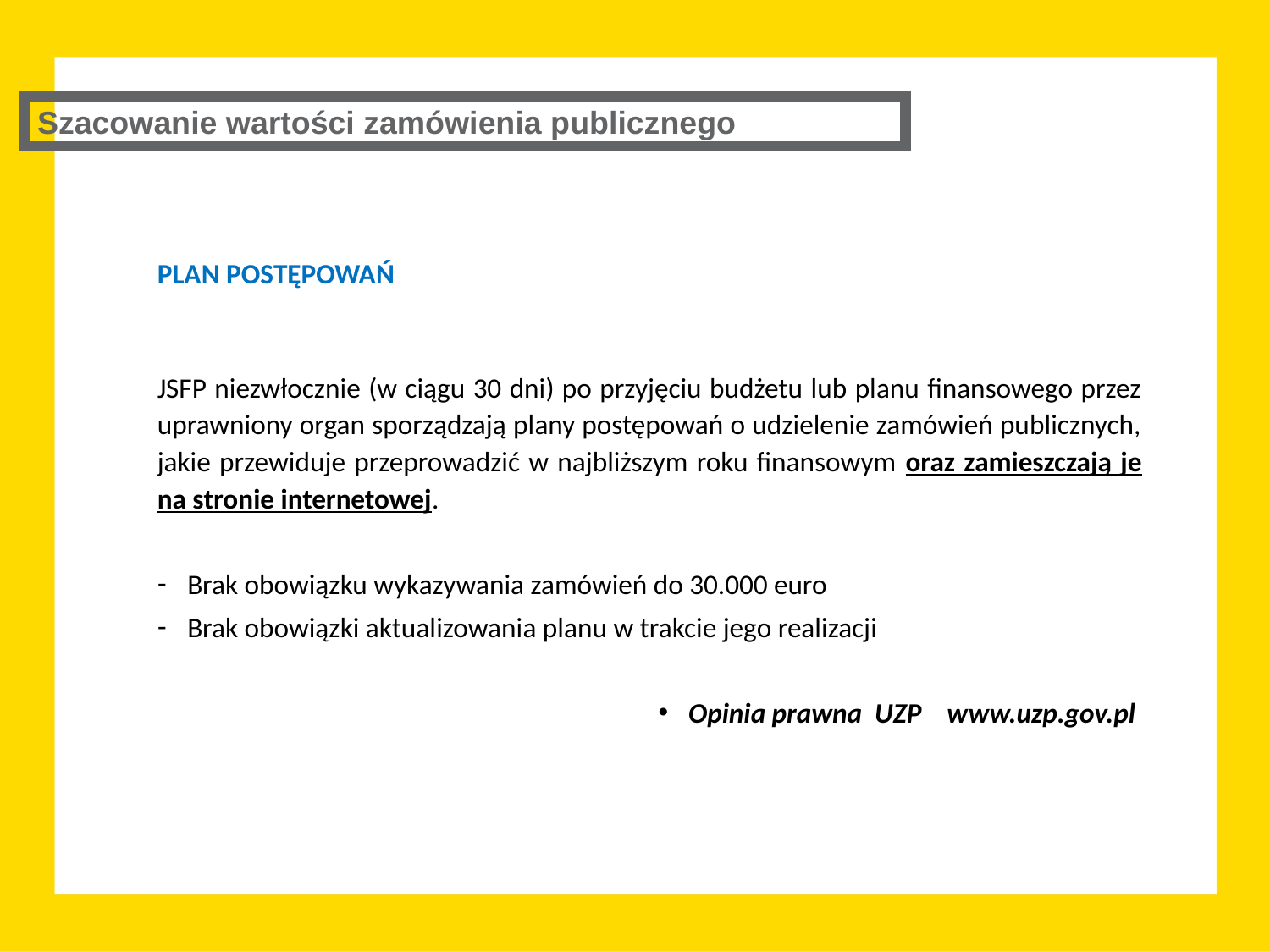

Szacowanie wartości zamówienia publicznego
PLAN POSTĘPOWAŃ
JSFP niezwłocznie (w ciągu 30 dni) po przyjęciu budżetu lub planu finansowego przez uprawniony organ sporządzają plany postępowań o udzielenie zamówień publicznych, jakie przewiduje przeprowadzić w najbliższym roku finansowym oraz zamieszczają je na stronie internetowej.

Brak obowiązku wykazywania zamówień do 30.000 euro
Brak obowiązki aktualizowania planu w trakcie jego realizacji

Opinia prawna  UZP    www.uzp.gov.pl